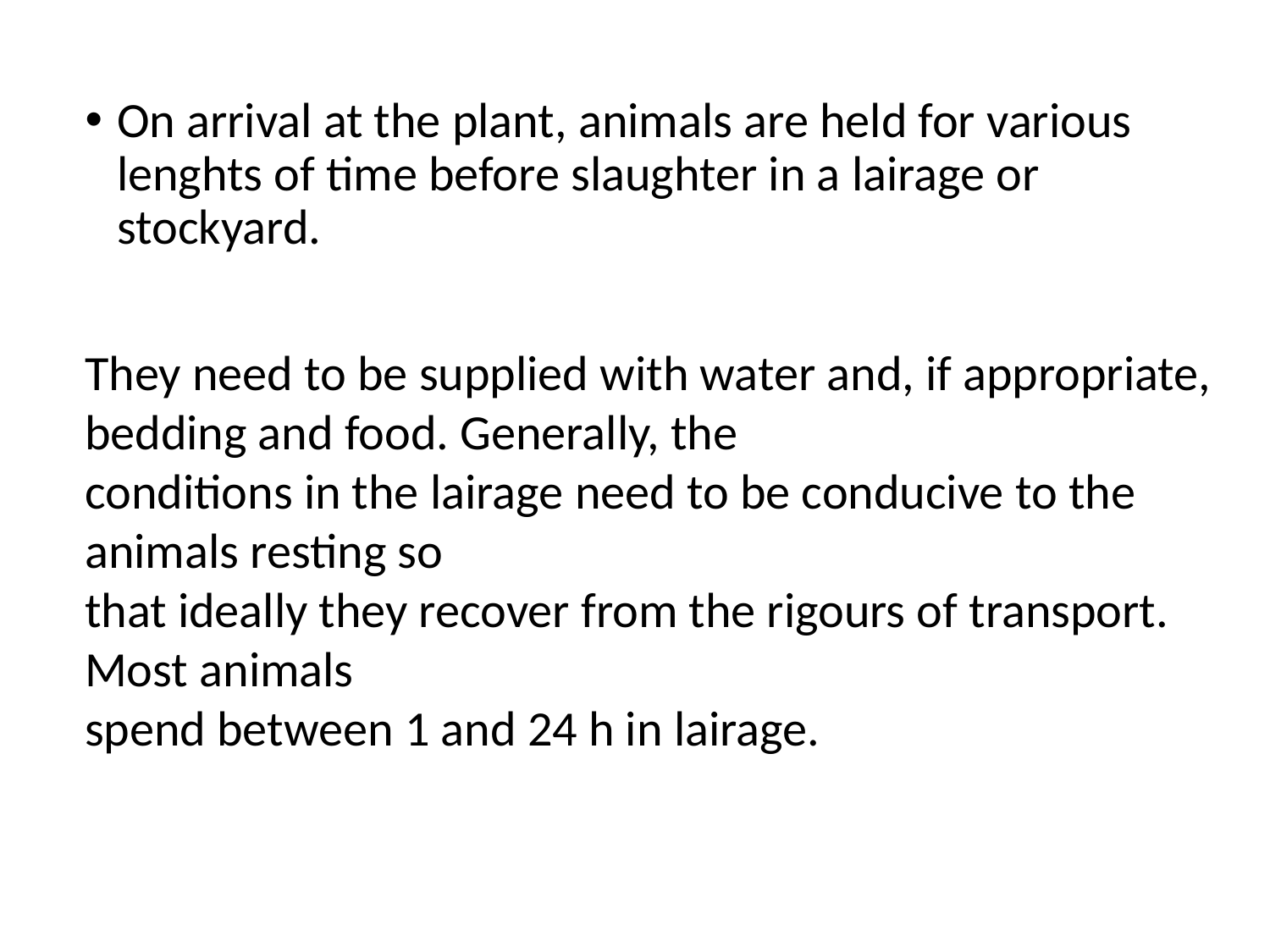

On arrival at the plant, animals are held for various lenghts of time before slaughter in a lairage or stockyard.
They need to be supplied with water and, if appropriate, bedding and food. Generally, the
conditions in the lairage need to be conducive to the animals resting so
that ideally they recover from the rigours of transport. Most animals
spend between 1 and 24 h in lairage.